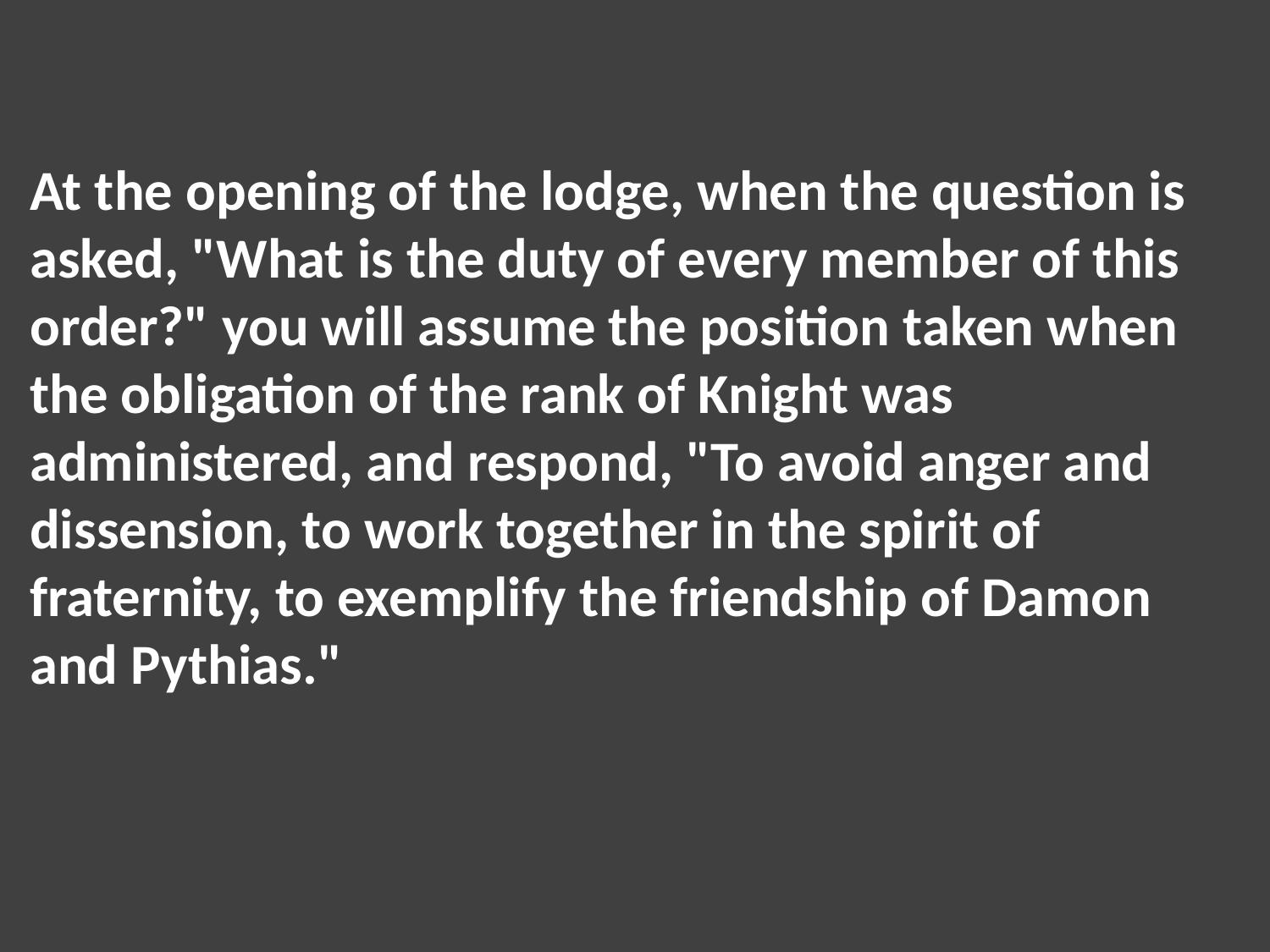

At the opening of the lodge, when the question is
asked, "What is the duty of every member of this
order?" you will assume the position taken when the obligation of the rank of Knight was administered, and respond, "To avoid anger and dissension, to work together in the spirit of fraternity, to exemplify the friendship of Damon and Pythias."